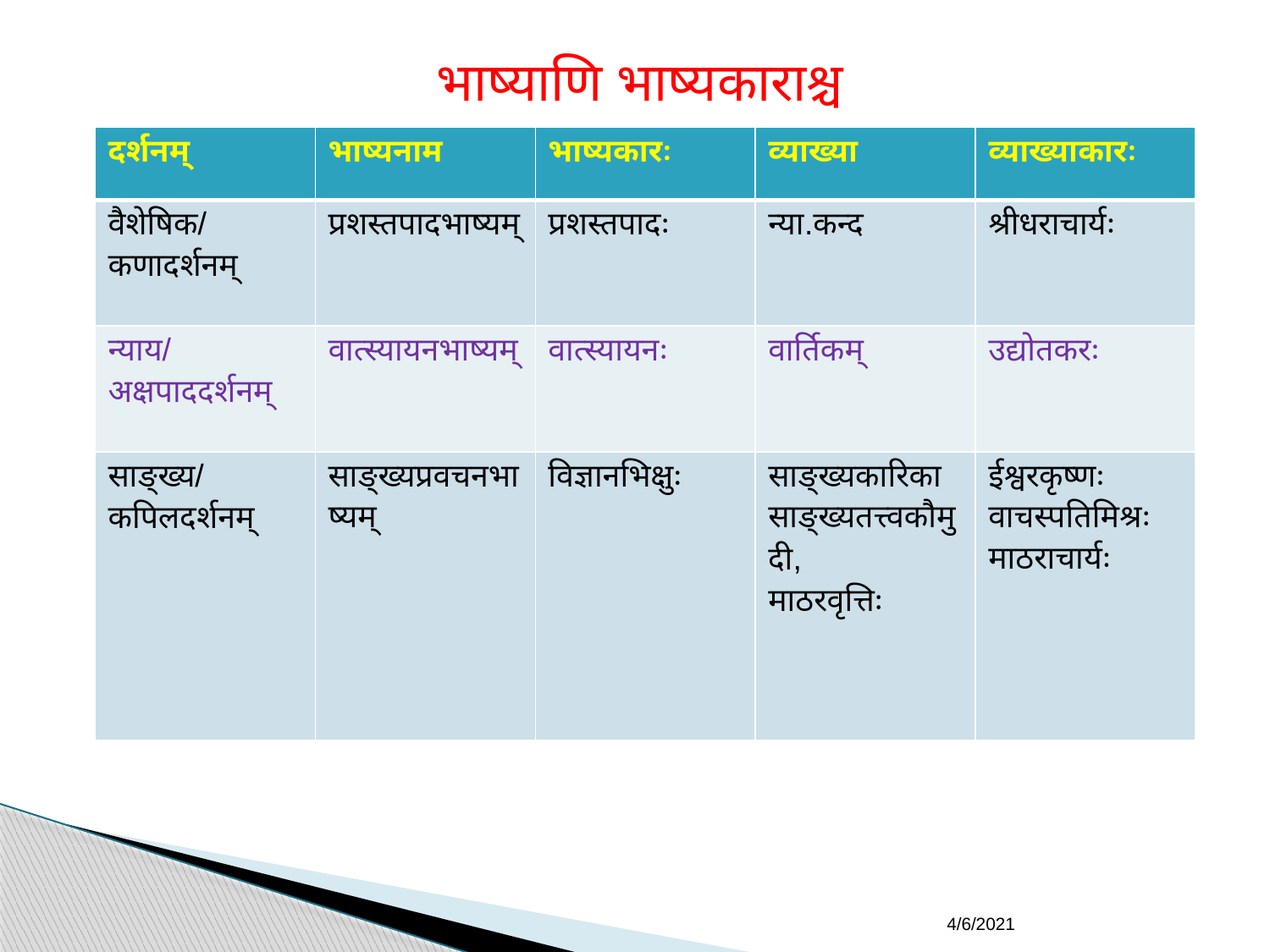

भाष्याणि भाष्यकाराश्च

| दर्शनम् | भाष्यनाम | भाष्यकारः | व्याख्या | व्याख्याकारः |
| --- | --- | --- | --- | --- |
| वैशेषिक/कणादर्शनम् | प्रशस्तपादभाष्यम् | प्रशस्तपादः | न्या.कन्द | श्रीधराचार्यः |
| न्याय/अक्षपाददर्शनम् | वात्स्यायनभाष्यम् | वात्स्यायनः | वार्तिकम् | उद्योतकरः |
| साङ्ख्य/कपिलदर्शनम् | साङ्ख्यप्रवचनभाष्यम् | विज्ञानभिक्षुः | साङ्ख्यकारिका साङ्ख्यतत्त्वकौमुदी, माठरवृत्तिः | ईश्वरकृष्णः वाचस्पतिमिश्रः माठराचार्यः |
4/6/2021